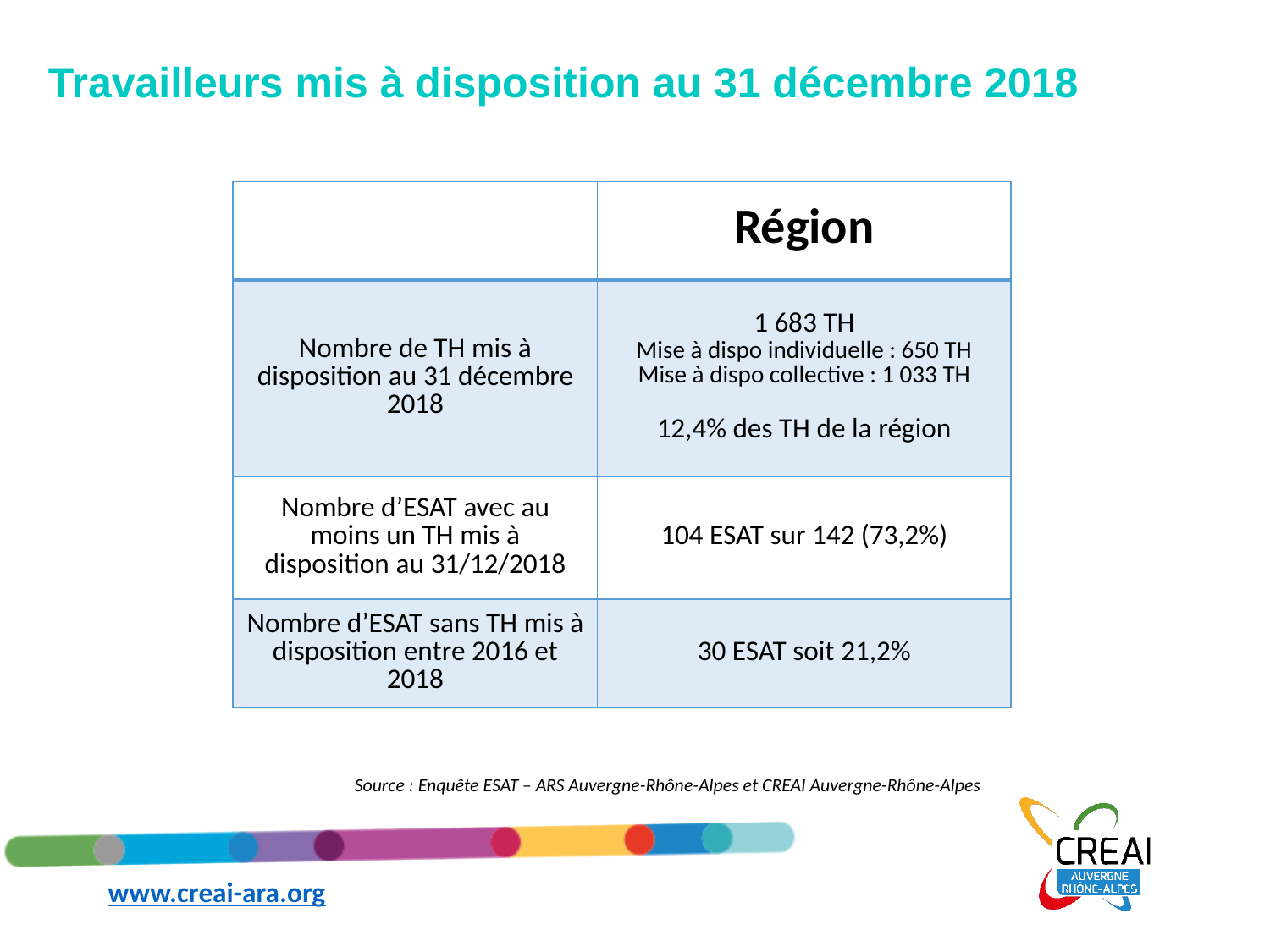

# Travailleurs mis à disposition au 31 décembre 2018
|  | Région |
| --- | --- |
| Nombre de TH mis à disposition au 31 décembre 2018 | 1 683 TH Mise à dispo individuelle : 650 TH Mise à dispo collective : 1 033 TH 12,4% des TH de la région |
| Nombre d’ESAT avec au moins un TH mis à disposition au 31/12/2018 | 104 ESAT sur 142 (73,2%) |
| Nombre d’ESAT sans TH mis à disposition entre 2016 et 2018 | 30 ESAT soit 21,2% |
Source : Enquête ESAT – ARS Auvergne-Rhône-Alpes et CREAI Auvergne-Rhône-Alpes